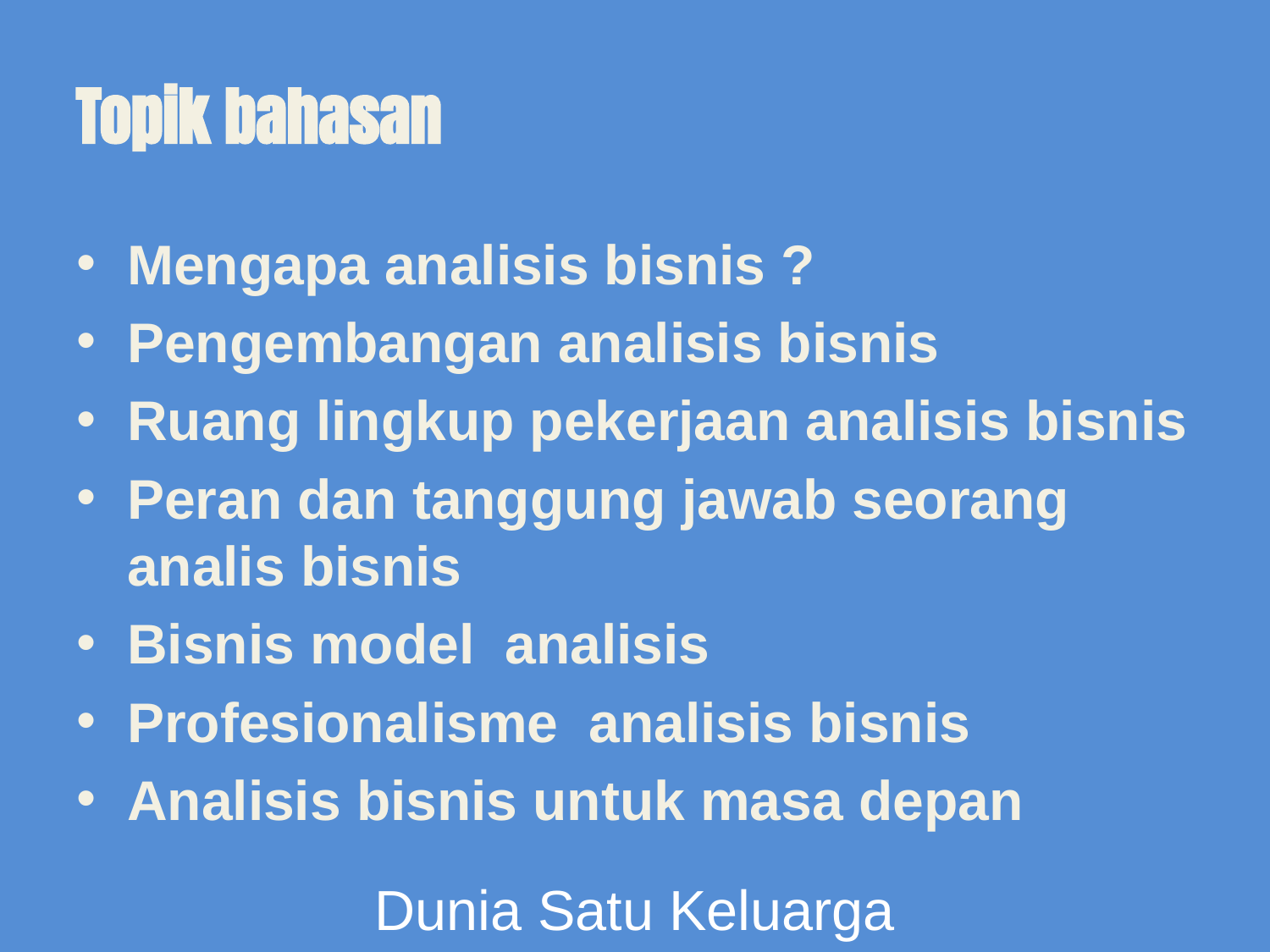

# Topik bahasan
Mengapa analisis bisnis ?
Pengembangan analisis bisnis
Ruang lingkup pekerjaan analisis bisnis
Peran dan tanggung jawab seorang analis bisnis
Bisnis model  analisis
Profesionalisme  analisis bisnis
Analisis bisnis untuk masa depan

Dunia Satu Keluarga